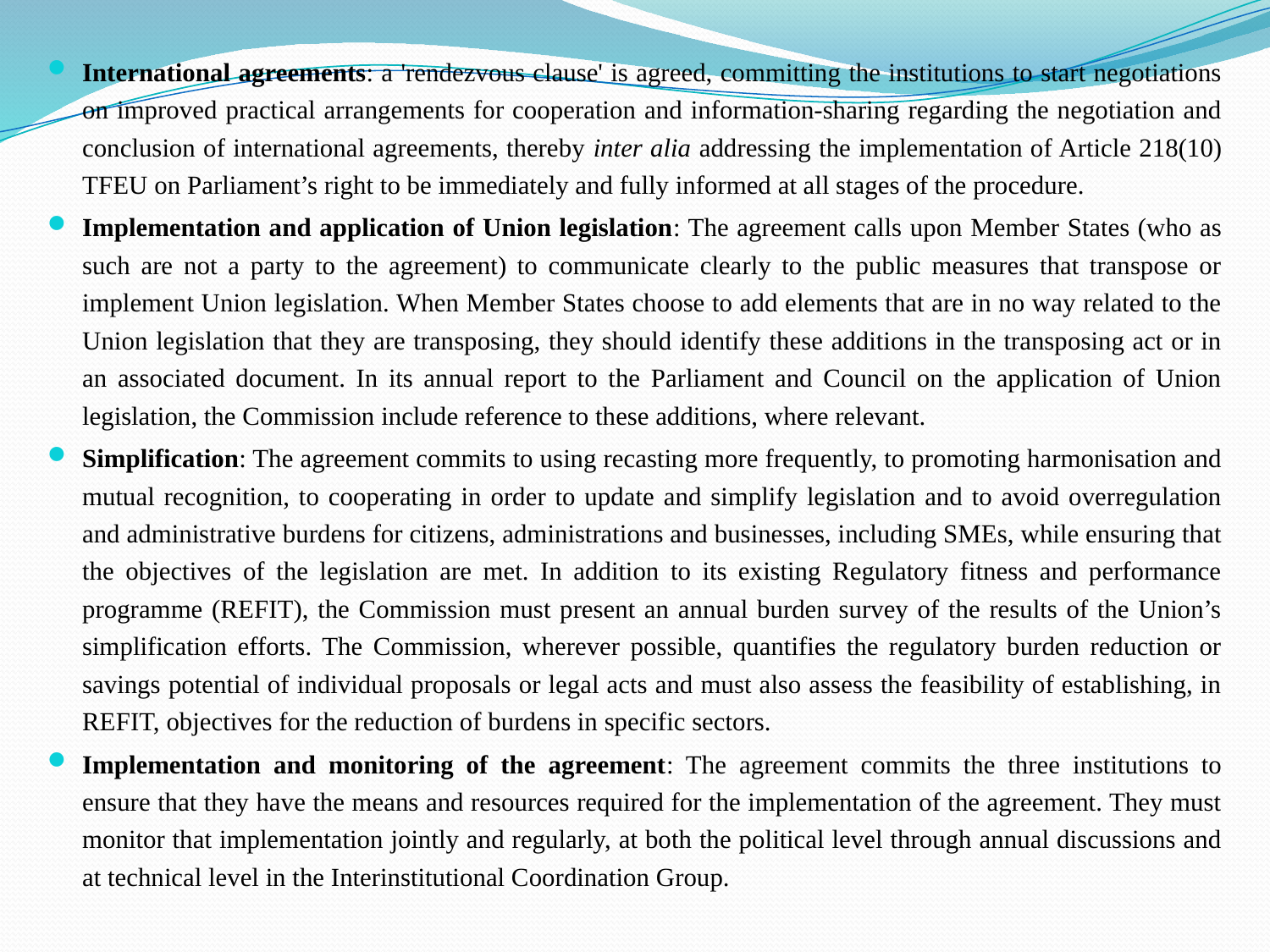

#

International agreements: a 'rendezvous clause' is agreed, committing the institutions to start negotiations on improved practical arrangements for cooperation and information-sharing regarding the negotiation and conclusion of international agreements, thereby inter alia addressing the implementation of Article 218(10) TFEU on Parliament’s right to be immediately and fully informed at all stages of the procedure.
Implementation and application of Union legislation: The agreement calls upon Member States (who as such are not a party to the agreement) to communicate clearly to the public measures that transpose or implement Union legislation. When Member States choose to add elements that are in no way related to the Union legislation that they are transposing, they should identify these additions in the transposing act or in an associated document. In its annual report to the Parliament and Council on the application of Union legislation, the Commission include reference to these additions, where relevant.
Simplification: The agreement commits to using recasting more frequently, to promoting harmonisation and mutual recognition, to cooperating in order to update and simplify legislation and to avoid overregulation and administrative burdens for citizens, administrations and businesses, including SMEs, while ensuring that the objectives of the legislation are met. In addition to its existing Regulatory fitness and performance programme (REFIT), the Commission must present an annual burden survey of the results of the Union’s simplification efforts. The Commission, wherever possible, quantifies the regulatory burden reduction or savings potential of individual proposals or legal acts and must also assess the feasibility of establishing, in REFIT, objectives for the reduction of burdens in specific sectors.
Implementation and monitoring of the agreement: The agreement commits the three institutions to ensure that they have the means and resources required for the implementation of the agreement. They must monitor that implementation jointly and regularly, at both the political level through annual discussions and at technical level in the Interinstitutional Coordination Group.